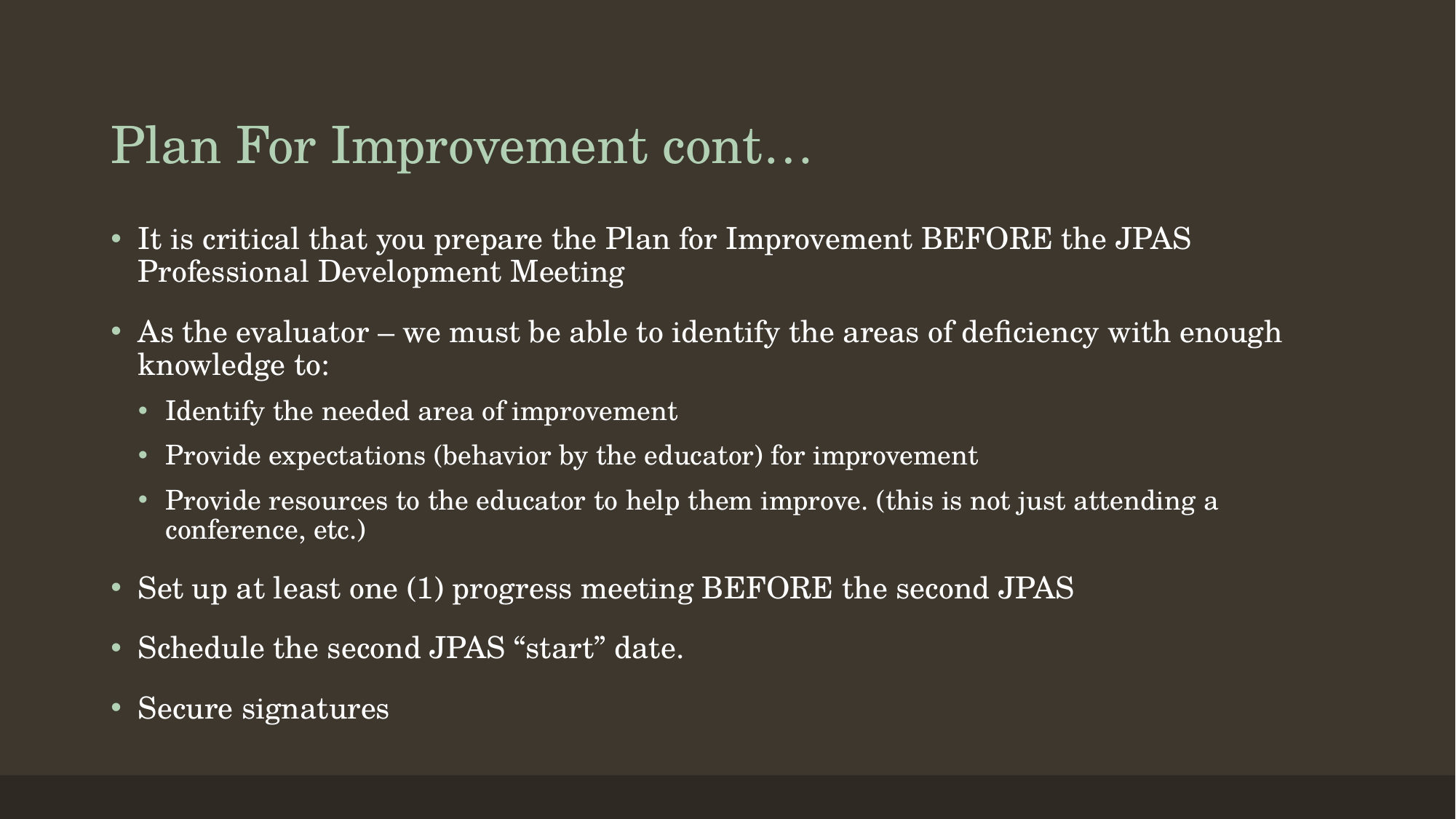

# Plan For Improvement cont…
It is critical that you prepare the Plan for Improvement BEFORE the JPAS Professional Development Meeting
As the evaluator – we must be able to identify the areas of deficiency with enough knowledge to:
Identify the needed area of improvement
Provide expectations (behavior by the educator) for improvement
Provide resources to the educator to help them improve. (this is not just attending a conference, etc.)
Set up at least one (1) progress meeting BEFORE the second JPAS
Schedule the second JPAS “start” date.
Secure signatures